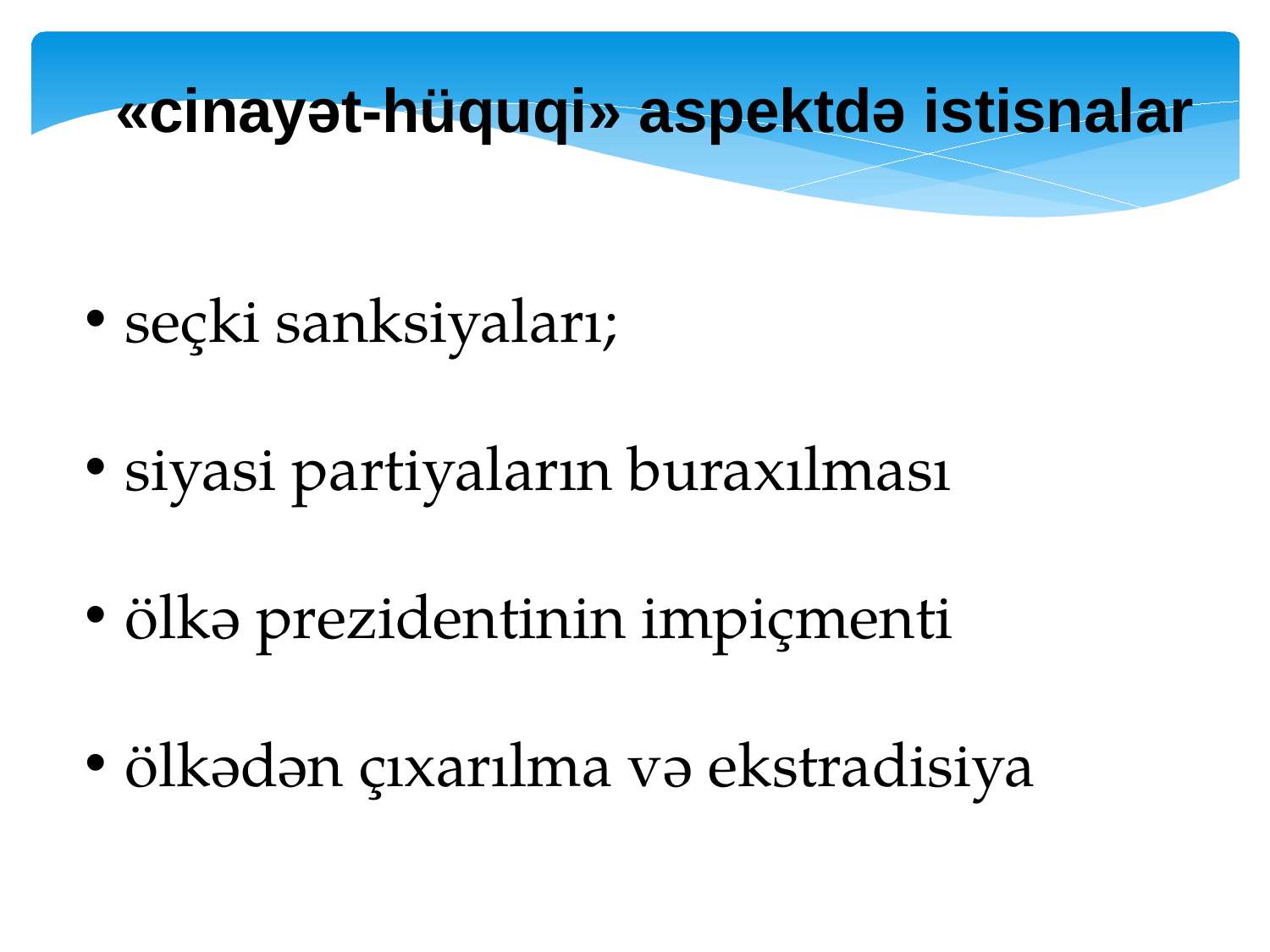

«cinayət-hüquqi» aspektdə istisnalar
seçki sanksiyaları;

siyasi partiyaların buraxılması

ölkə prezidentinin impiçmenti

ölkədən çıxarılma və ekstradisiya